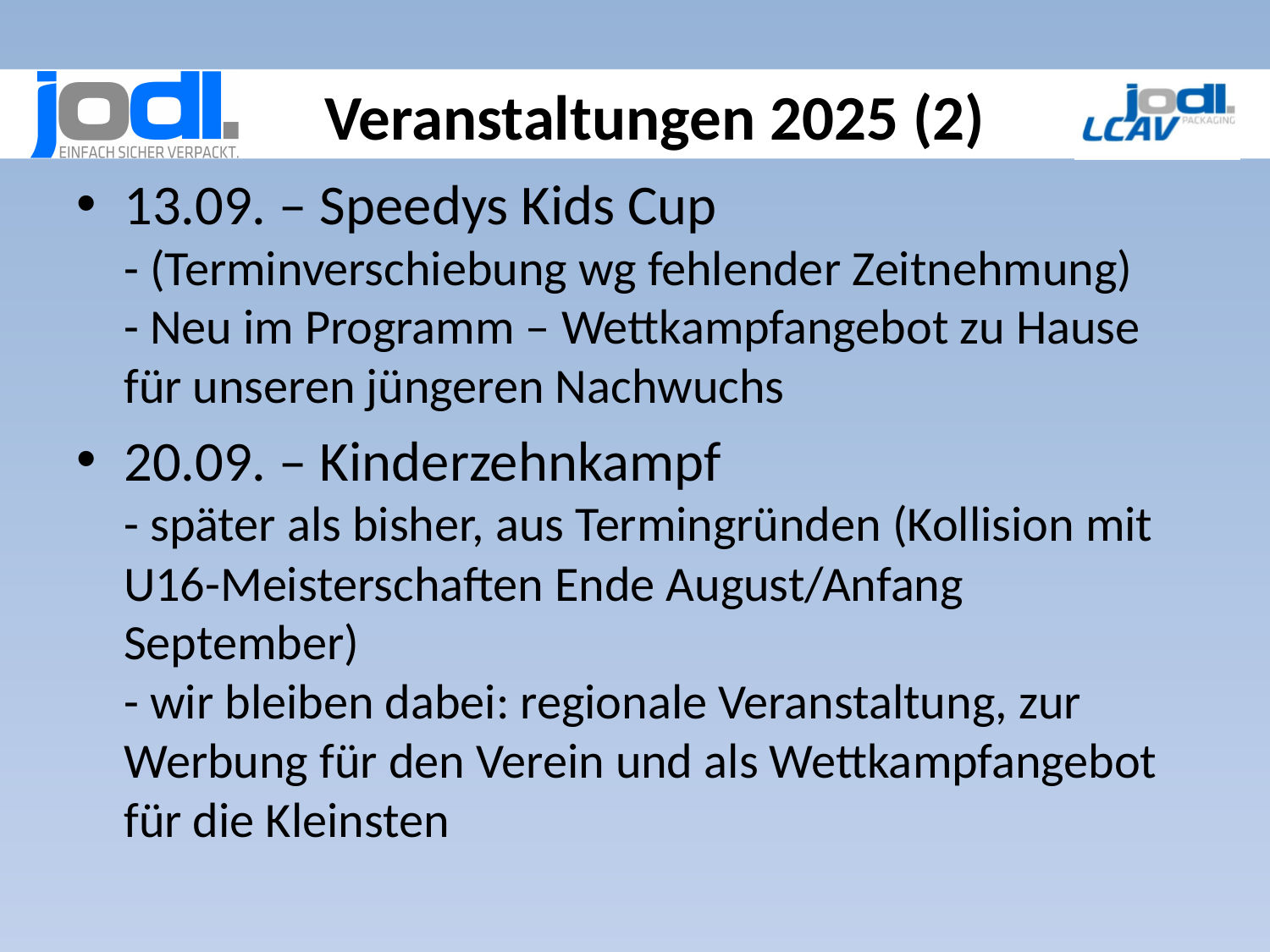

# Veranstaltungen 2025 (2)
13.09. – Speedys Kids Cup
- (Terminverschiebung wg fehlender Zeitnehmung)
- Neu im Programm – Wettkampfangebot zu Hause für unseren jüngeren Nachwuchs
20.09. – Kinderzehnkampf
- später als bisher, aus Termingründen (Kollision mit U16-Meisterschaften Ende August/Anfang September)
- wir bleiben dabei: regionale Veranstaltung, zur Werbung für den Verein und als Wettkampfangebot für die Kleinsten